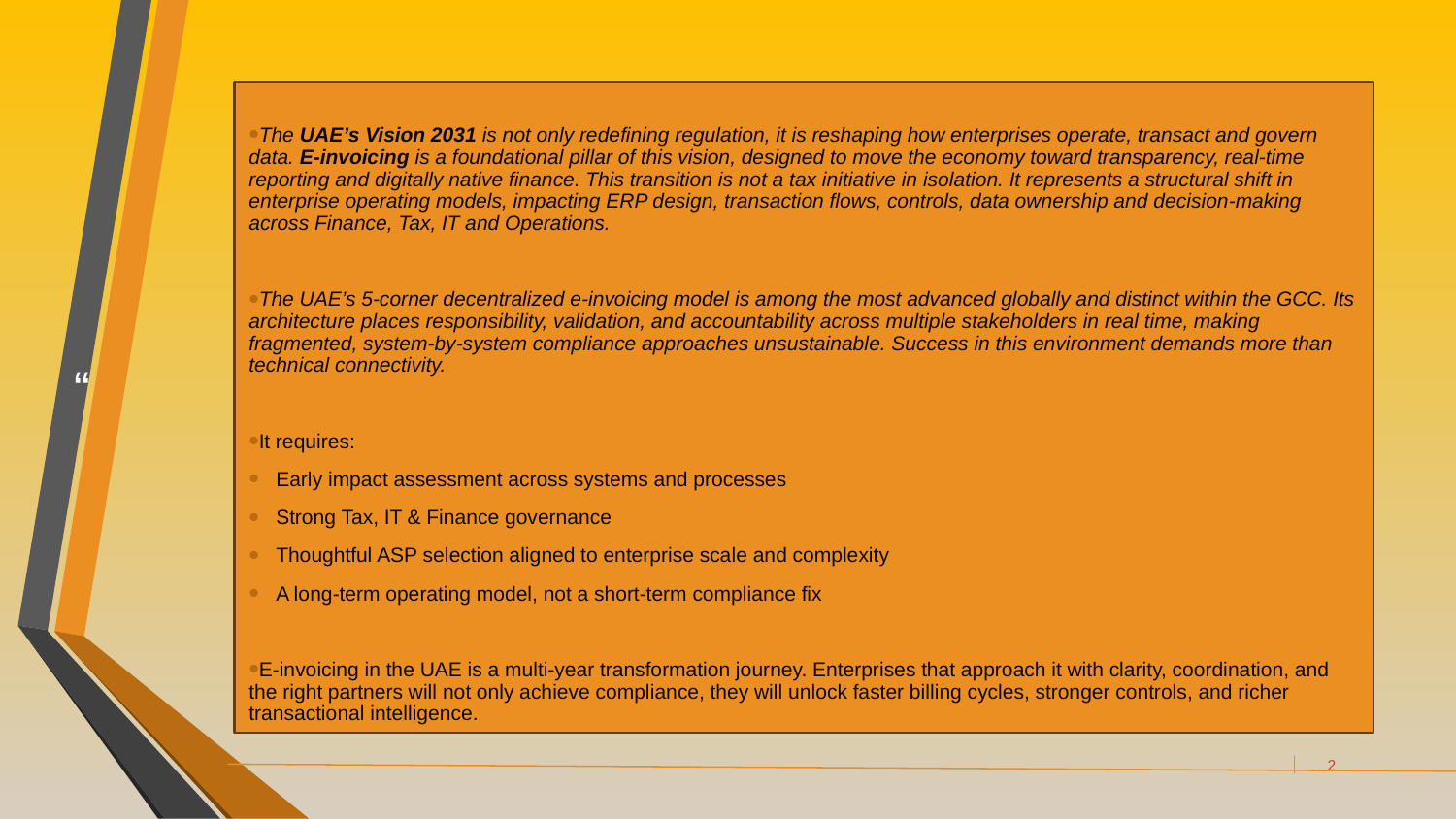

The UAE’s Vision 2031 is not only redefining regulation, it is reshaping how enterprises operate, transact and govern data. E-invoicing is a foundational pillar of this vision, designed to move the economy toward transparency, real-time reporting and digitally native finance. This transition is not a tax initiative in isolation. It represents a structural shift in enterprise operating models, impacting ERP design, transaction flows, controls, data ownership and decision-making across Finance, Tax, IT and Operations.

The UAE’s 5-corner decentralized e-invoicing model is among the most advanced globally and distinct within the GCC. Its architecture places responsibility, validation, and accountability across multiple stakeholders in real time, making fragmented, system-by-system compliance approaches unsustainable. Success in this environment demands more than technical connectivity.

It requires:
Early impact assessment across systems and processes
Strong Tax, IT & Finance governance
Thoughtful ASP selection aligned to enterprise scale and complexity
A long-term operating model, not a short-term compliance fix

E-invoicing in the UAE is a multi-year transformation journey. Enterprises that approach it with clarity, coordination, and the right partners will not only achieve compliance, they will unlock faster billing cycles, stronger controls, and richer transactional intelligence.
“